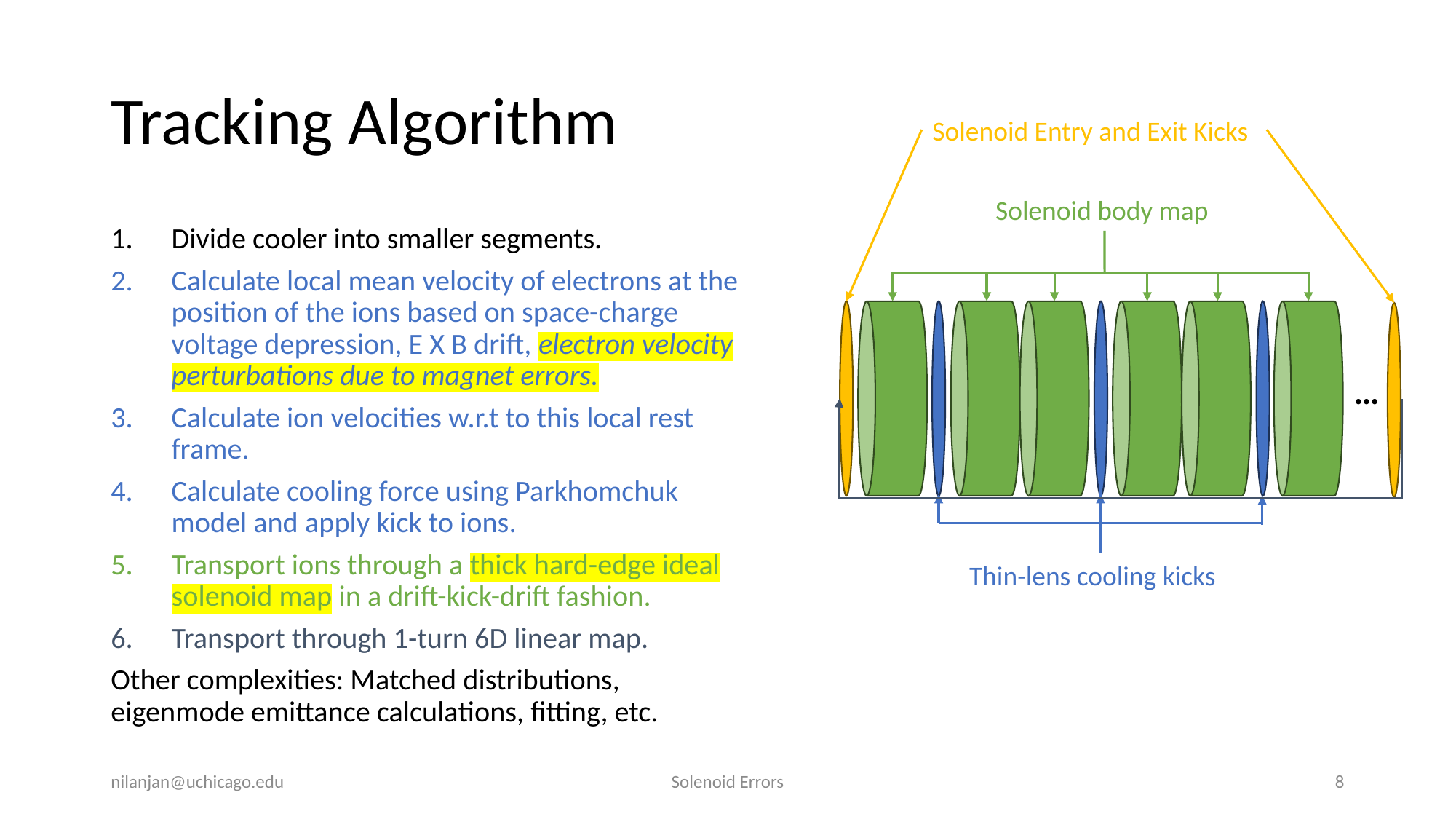

# Tracking Algorithm
Solenoid Entry and Exit Kicks
Solenoid body map
Divide cooler into smaller segments.
Calculate local mean velocity of electrons at the position of the ions based on space-charge voltage depression, E X B drift, electron velocity perturbations due to magnet errors.
Calculate ion velocities w.r.t to this local rest frame.
Calculate cooling force using Parkhomchuk model and apply kick to ions.
Transport ions through a thick hard-edge ideal solenoid map in a drift-kick-drift fashion.
Transport through 1-turn 6D linear map.
Other complexities: Matched distributions, eigenmode emittance calculations, fitting, etc.

…

Thin-lens cooling kicks
nilanjan@uchicago.edu
Solenoid Errors
8